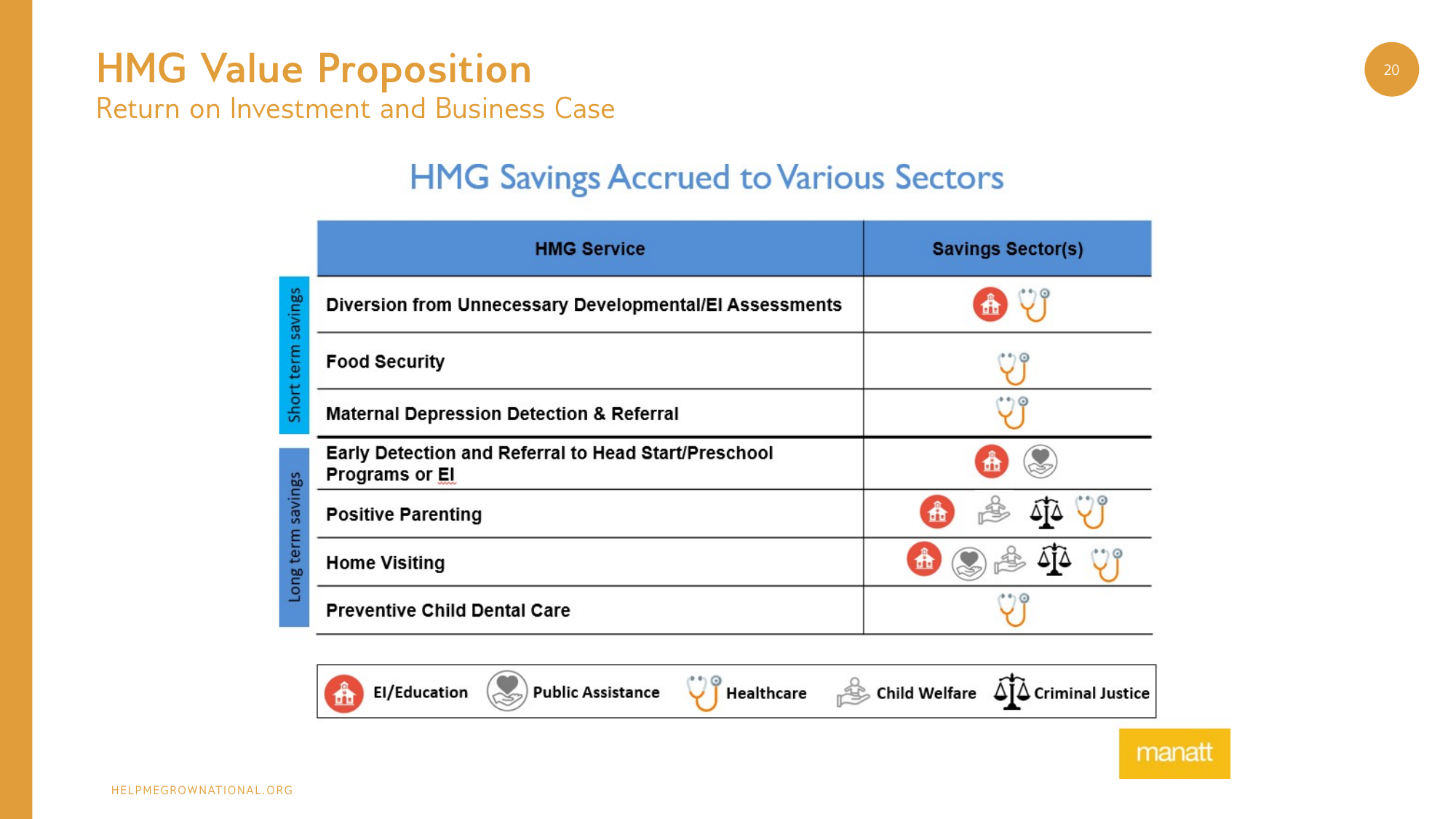

# HMG Value Proposition Return on Investment and Business Case
20